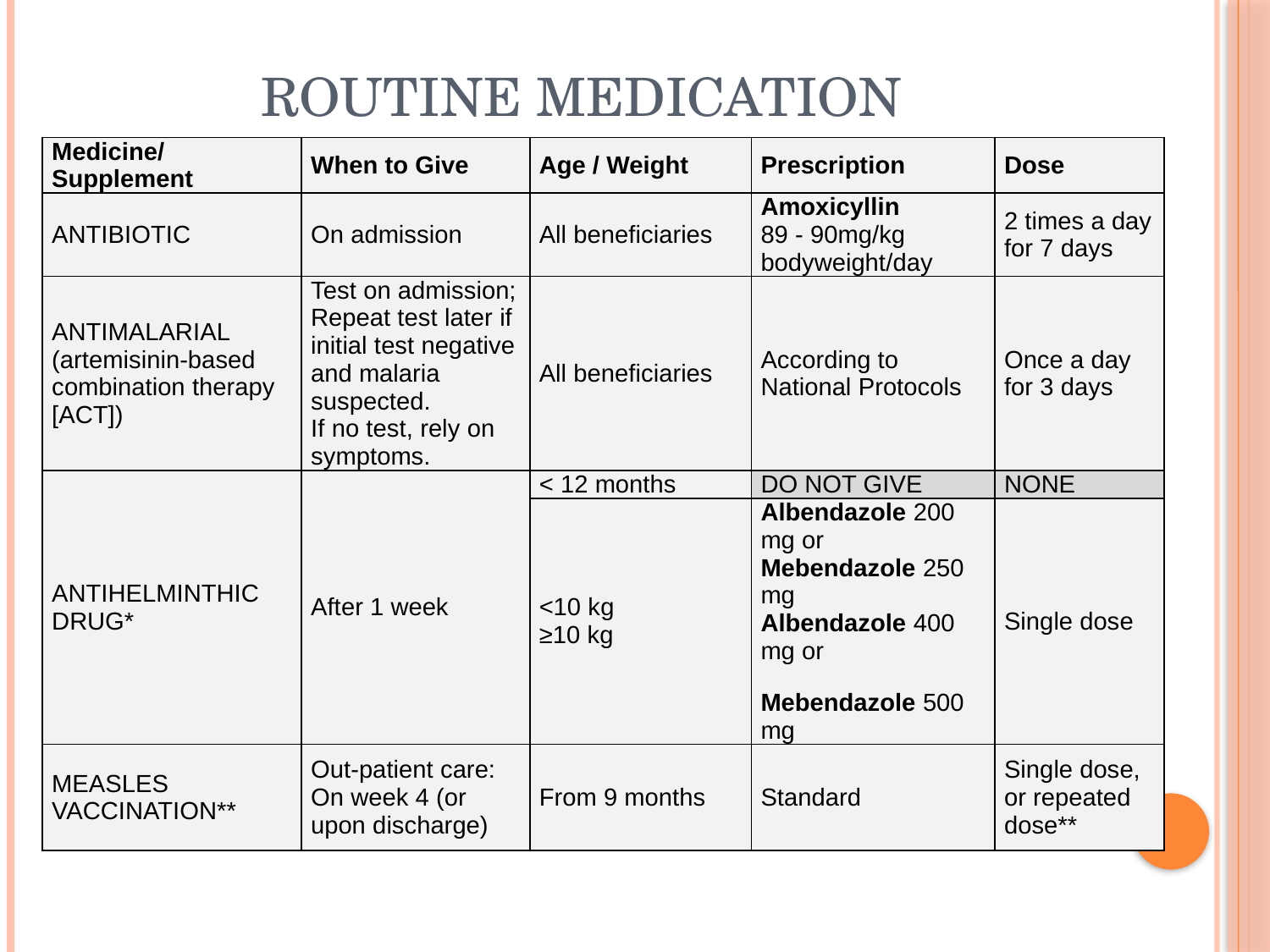

# Routine Medication
| Medicine/Supplement | When to Give | Age / Weight | Prescription | Dose |
| --- | --- | --- | --- | --- |
| ANTIBIOTIC | On admission | All beneficiaries | Amoxicyllin 89 - 90mg/kg bodyweight/day | 2 times a day for 7 days |
| ANTIMALARIAL (artemisinin-based combination therapy [ACT]) | Test on admission; Repeat test later if initial test negative and malaria suspected. If no test, rely on symptoms. | All beneficiaries | According to National Protocols | Once a day for 3 days |
| ANTIHELMINTHIC DRUG\* | After 1 week | < 12 months | DO NOT GIVE | NONE |
|  |  | <10 kg ≥10 kg | Albendazole 200 mg or Mebendazole 250 mg Albendazole 400 mg or Mebendazole 500 mg | Single dose |
| MEASLES VACCINATION\*\* | Out-patient care: On week 4 (or upon discharge) | From 9 months | Standard | Single dose, or repeated dose\*\* |